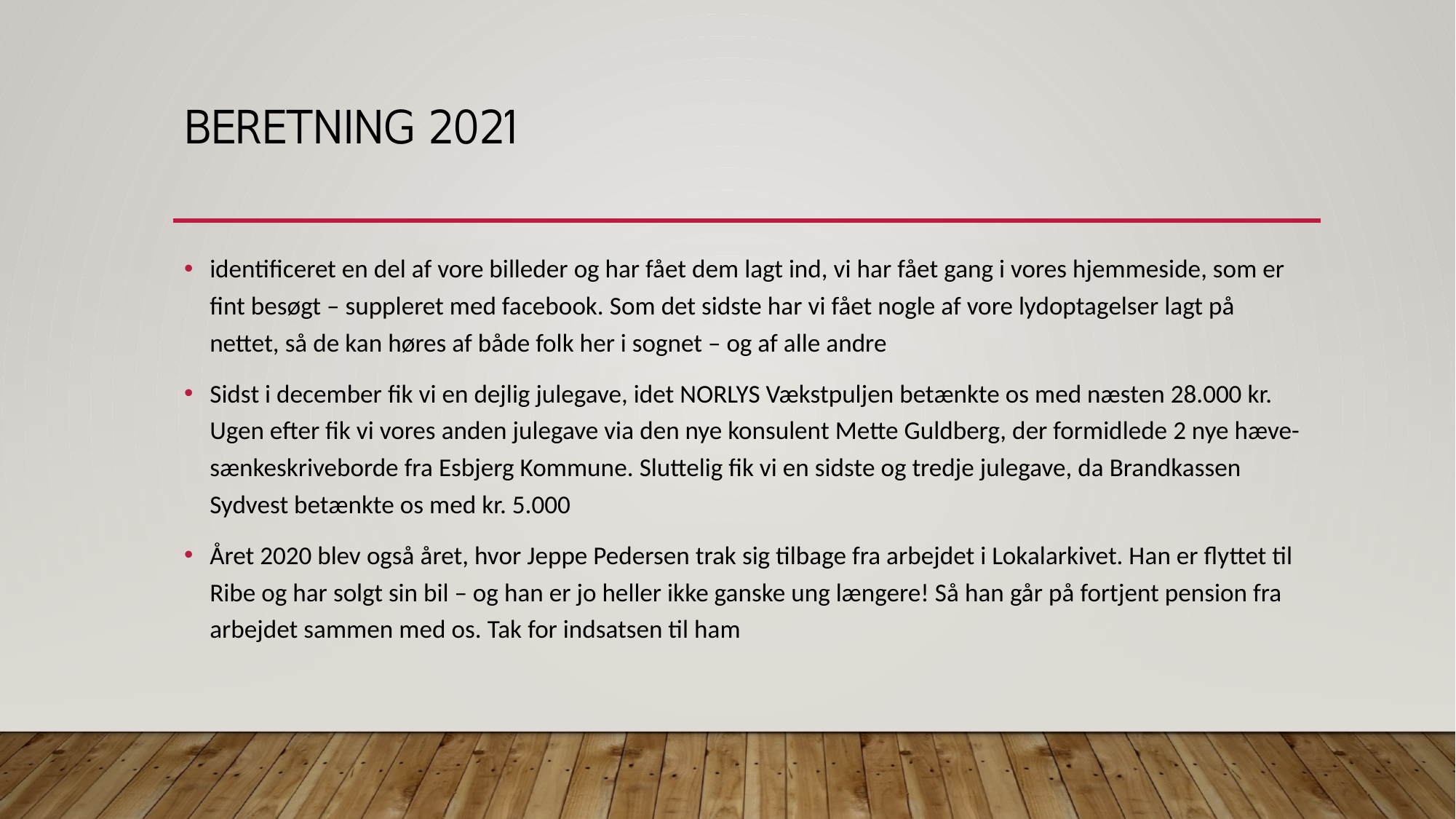

# Beretning 2021
identificeret en del af vore billeder og har fået dem lagt ind, vi har fået gang i vores hjemmeside, som er fint besøgt – suppleret med facebook. Som det sidste har vi fået nogle af vore lydoptagelser lagt på nettet, så de kan høres af både folk her i sognet – og af alle andre
Sidst i december fik vi en dejlig julegave, idet NORLYS Vækstpuljen betænkte os med næsten 28.000 kr. Ugen efter fik vi vores anden julegave via den nye konsulent Mette Guldberg, der formidlede 2 nye hæve-sænkeskriveborde fra Esbjerg Kommune. Sluttelig fik vi en sidste og tredje julegave, da Brandkassen Sydvest betænkte os med kr. 5.000
Året 2020 blev også året, hvor Jeppe Pedersen trak sig tilbage fra arbejdet i Lokalarkivet. Han er flyttet til Ribe og har solgt sin bil – og han er jo heller ikke ganske ung længere! Så han går på fortjent pension fra arbejdet sammen med os. Tak for indsatsen til ham